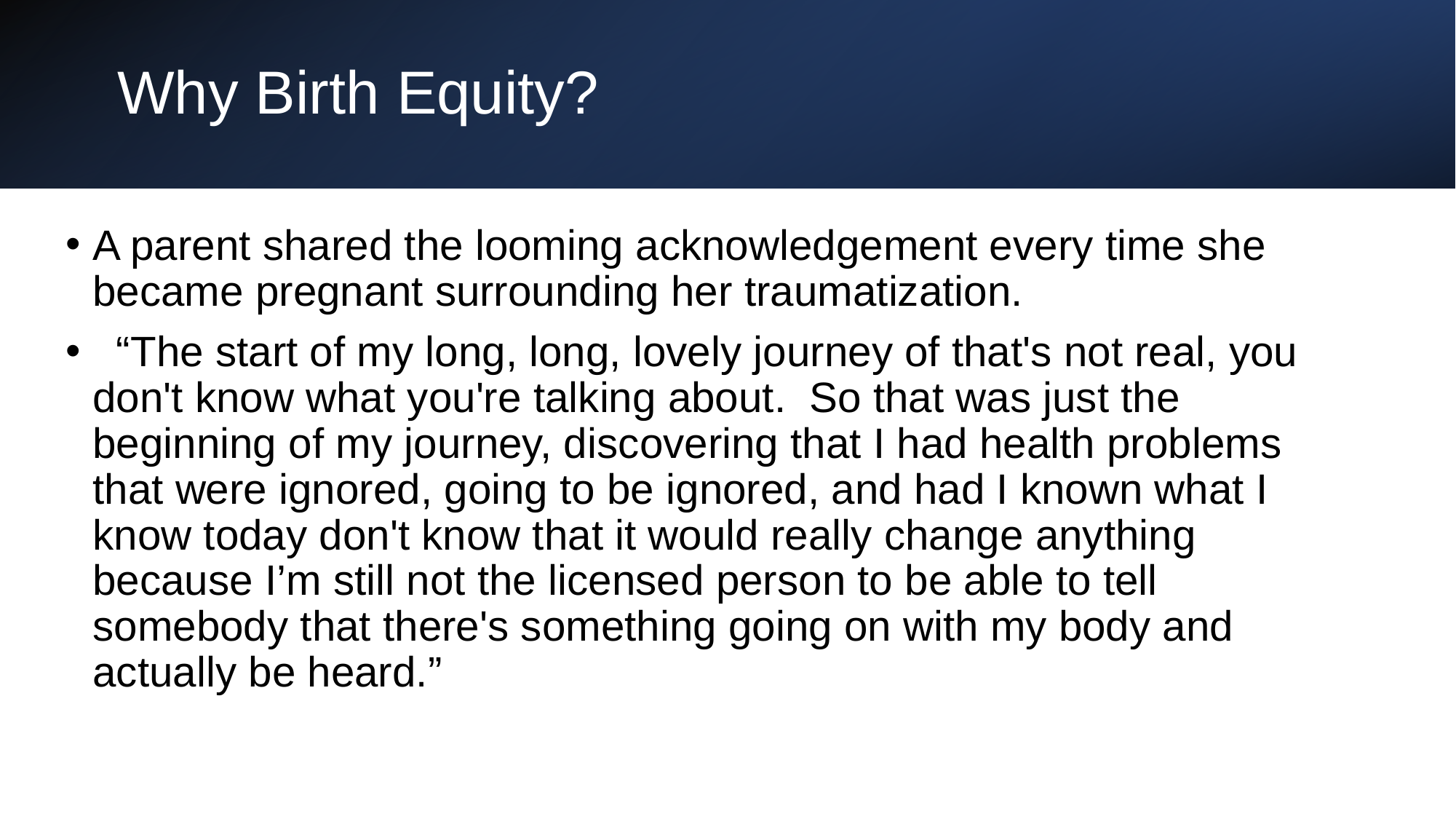

# Why Birth Equity?
A parent shared the looming acknowledgement every time she became pregnant surrounding her traumatization.
  “The start of my long, long, lovely journey of that's not real, you don't know what you're talking about.  So that was just the beginning of my journey, discovering that I had health problems that were ignored, going to be ignored, and had I known what I know today don't know that it would really change anything because I’m still not the licensed person to be able to tell somebody that there's something going on with my body and actually be heard.”